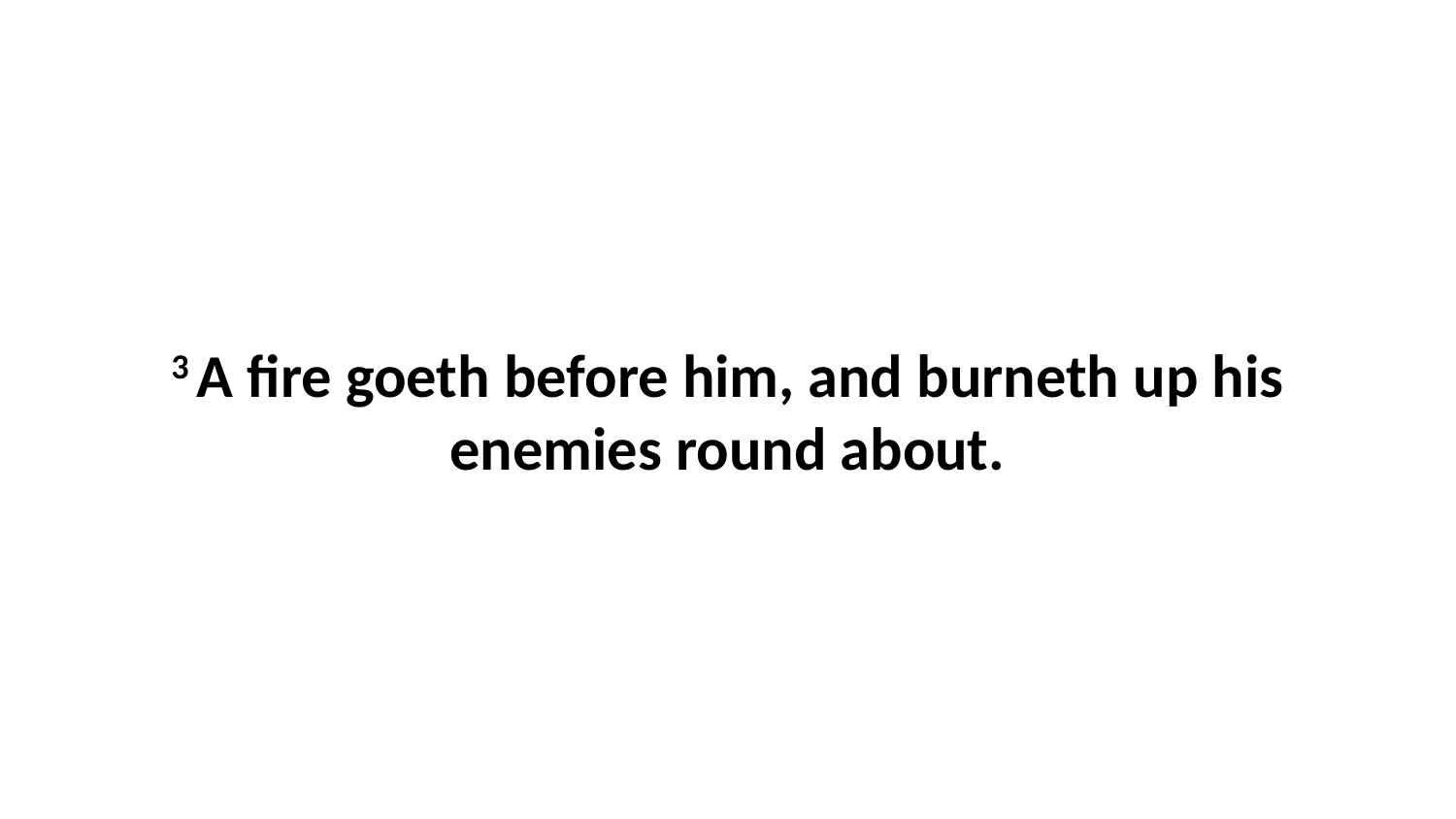

3 A fire goeth before him, and burneth up his enemies round about.